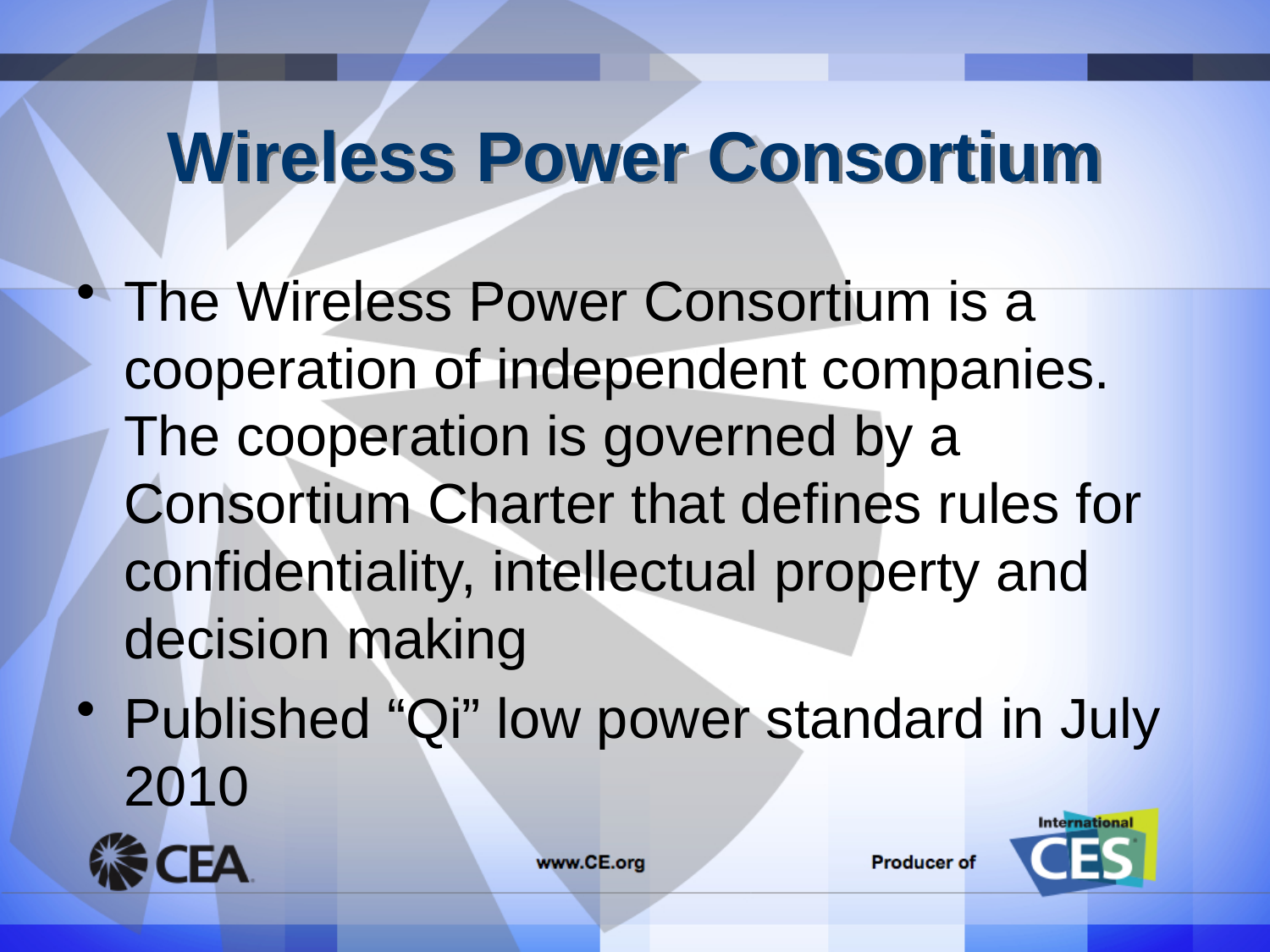

# Wireless Power Consortium
The Wireless Power Consortium is a cooperation of independent companies. The cooperation is governed by a Consortium Charter that defines rules for confidentiality, intellectual property and decision making
Published “Qi” low power standard in July 2010